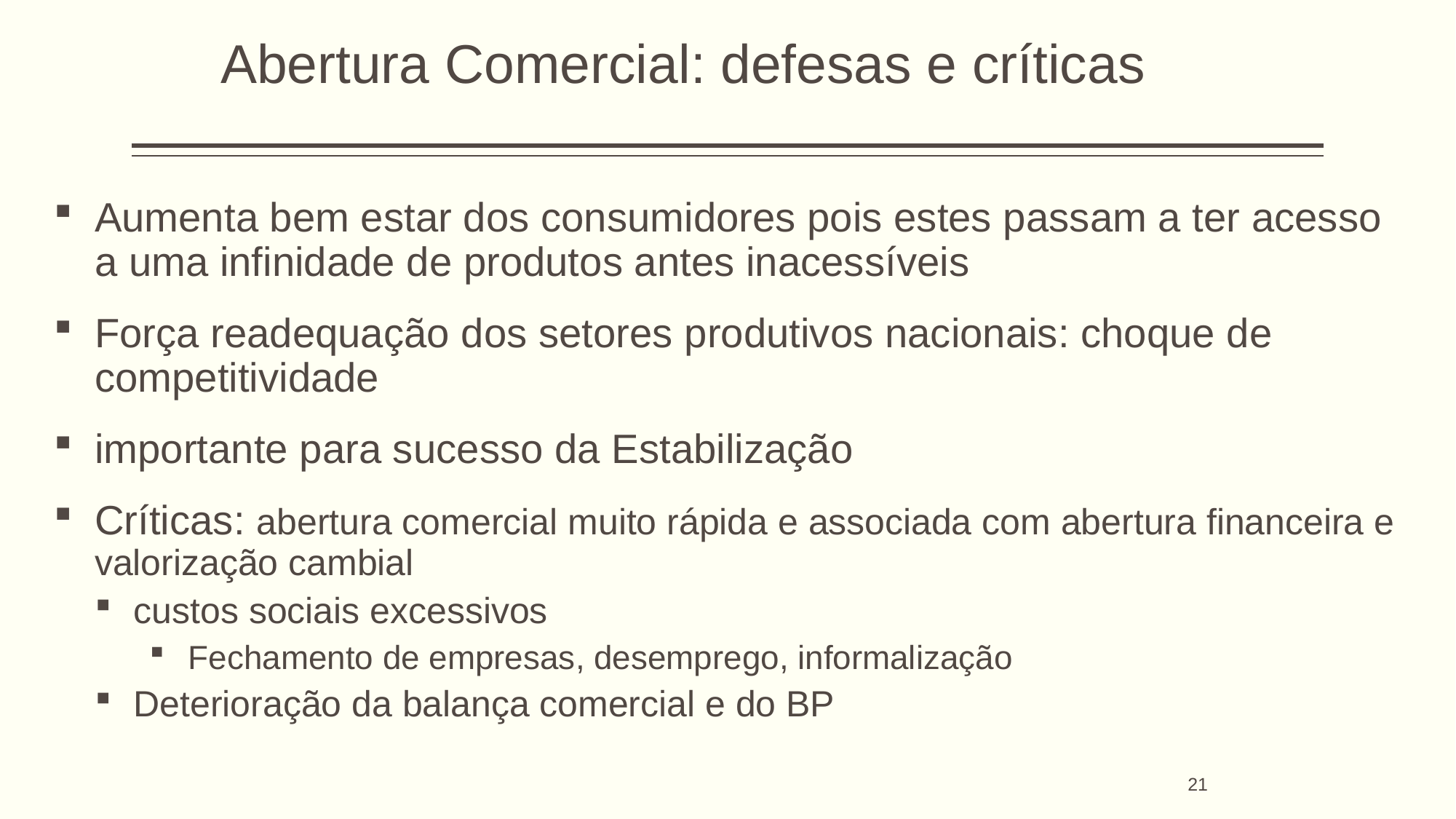

Abertura Comercial: defesas e críticas
Aumenta bem estar dos consumidores pois estes passam a ter acesso a uma infinidade de produtos antes inacessíveis
Força readequação dos setores produtivos nacionais: choque de competitividade
importante para sucesso da Estabilização
Críticas: abertura comercial muito rápida e associada com abertura financeira e valorização cambial
custos sociais excessivos
Fechamento de empresas, desemprego, informalização
Deterioração da balança comercial e do BP
21